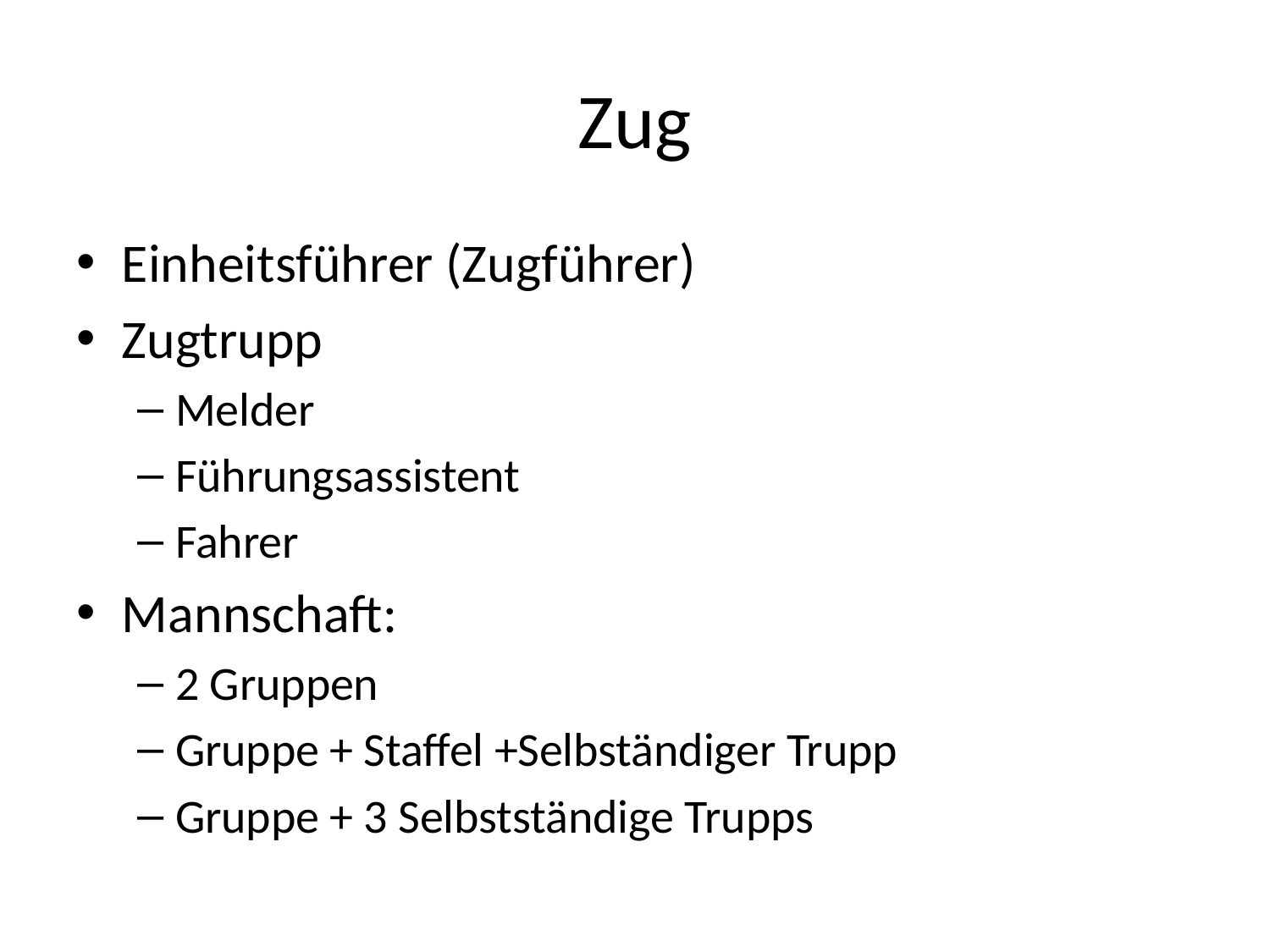

# Zug
Einheitsführer (Zugführer)
Zugtrupp
Melder
Führungsassistent
Fahrer
Mannschaft:
2 Gruppen
Gruppe + Staffel +Selbständiger Trupp
Gruppe + 3 Selbstständige Trupps